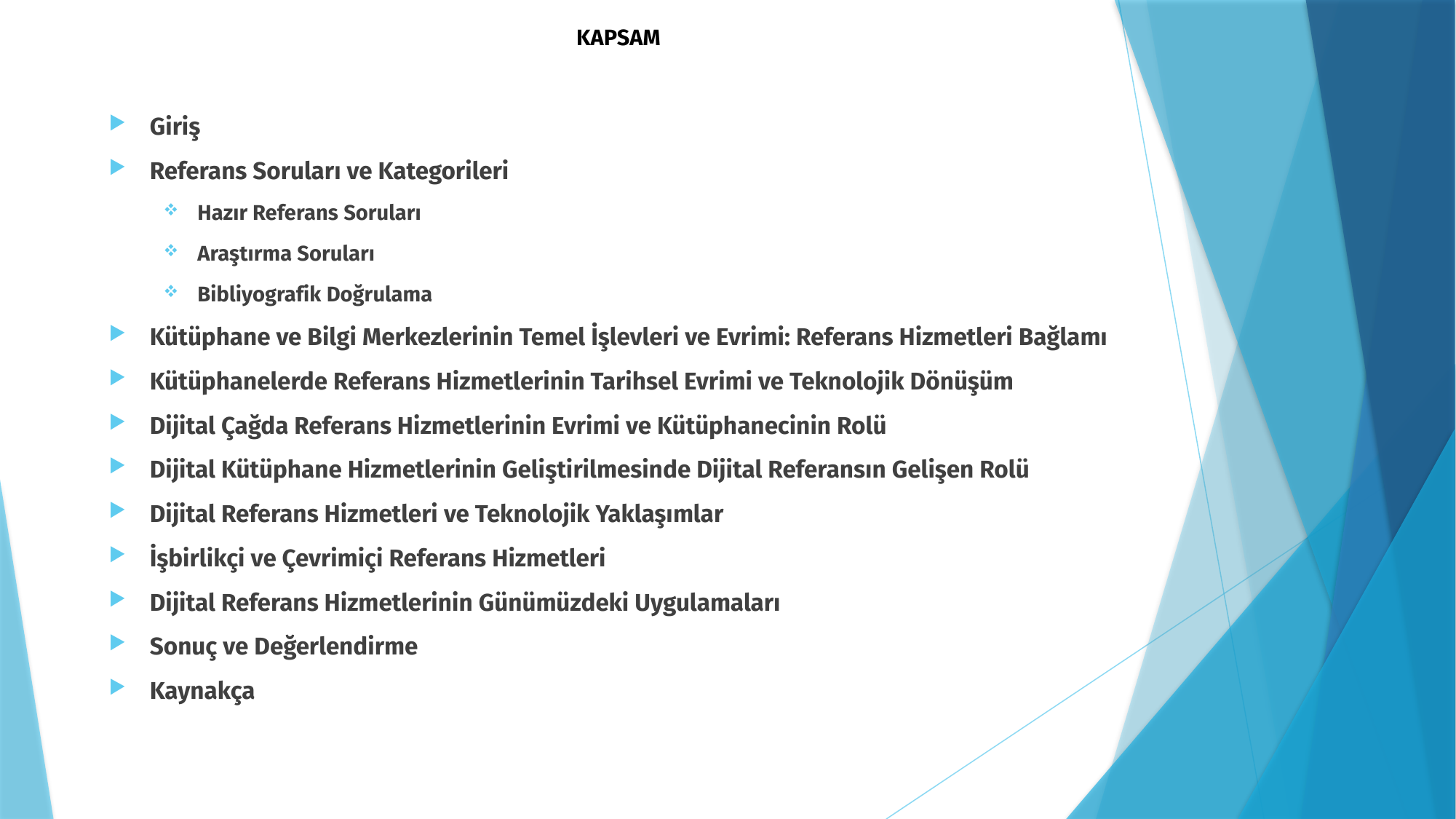

# KAPSAM
Giriş
Referans Soruları ve Kategorileri
Hazır Referans Soruları
Araştırma Soruları
Bibliyografik Doğrulama
Kütüphane ve Bilgi Merkezlerinin Temel İşlevleri ve Evrimi: Referans Hizmetleri Bağlamı
Kütüphanelerde Referans Hizmetlerinin Tarihsel Evrimi ve Teknolojik Dönüşüm
Dijital Çağda Referans Hizmetlerinin Evrimi ve Kütüphanecinin Rolü
Dijital Kütüphane Hizmetlerinin Geliştirilmesinde Dijital Referansın Gelişen Rolü
Dijital Referans Hizmetleri ve Teknolojik Yaklaşımlar
İşbirlikçi ve Çevrimiçi Referans Hizmetleri
Dijital Referans Hizmetlerinin Günümüzdeki Uygulamaları
Sonuç ve Değerlendirme
Kaynakça